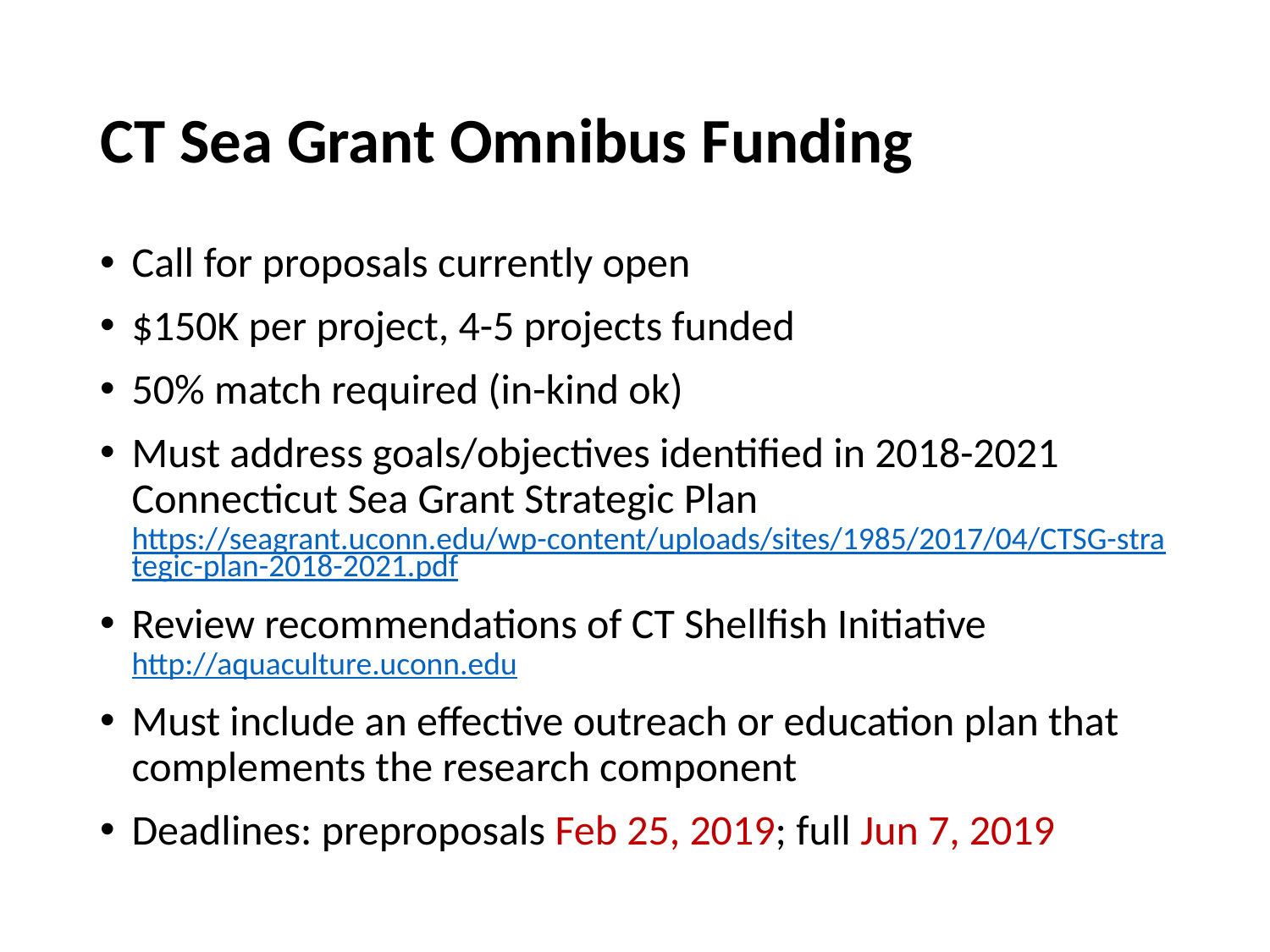

# CT Sea Grant Omnibus Funding
Call for proposals currently open
$150K per project, 4-5 projects funded
50% match required (in-kind ok)
Must address goals/objectives identified in 2018-2021 Connecticut Sea Grant Strategic Plan https://seagrant.uconn.edu/wp-content/uploads/sites/1985/2017/04/CTSG-strategic-plan-2018-2021.pdf
Review recommendations of CT Shellfish Initiative http://aquaculture.uconn.edu
Must include an effective outreach or education plan that complements the research component
Deadlines: preproposals Feb 25, 2019; full Jun 7, 2019